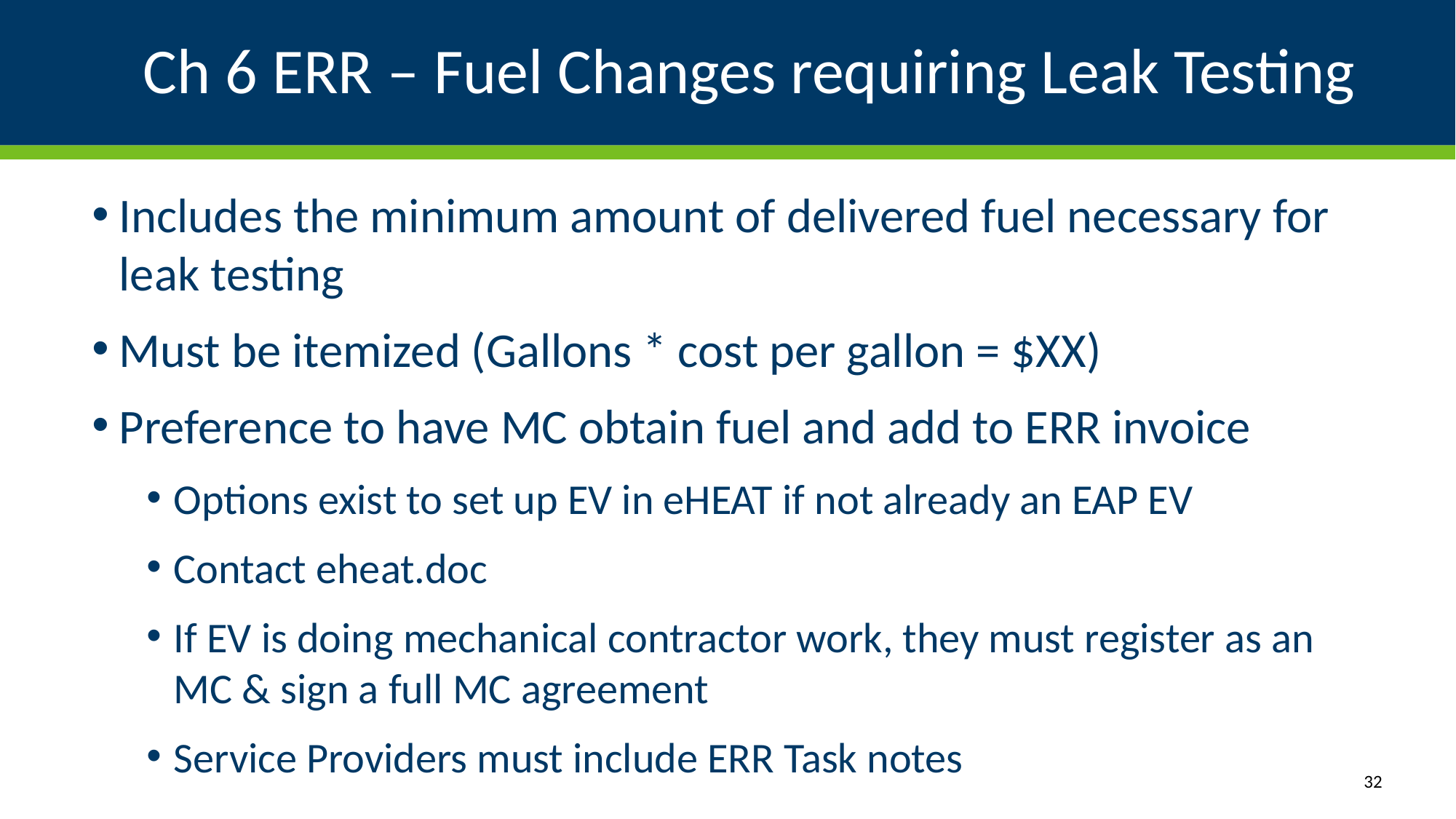

# Ch 6 ERR – Fuel Changes requiring Leak Testing
Includes the minimum amount of delivered fuel necessary for leak testing
Must be itemized (Gallons * cost per gallon = $XX)
Preference to have MC obtain fuel and add to ERR invoice
Options exist to set up EV in eHEAT if not already an EAP EV
Contact eheat.doc
If EV is doing mechanical contractor work, they must register as an MC & sign a full MC agreement
Service Providers must include ERR Task notes

32